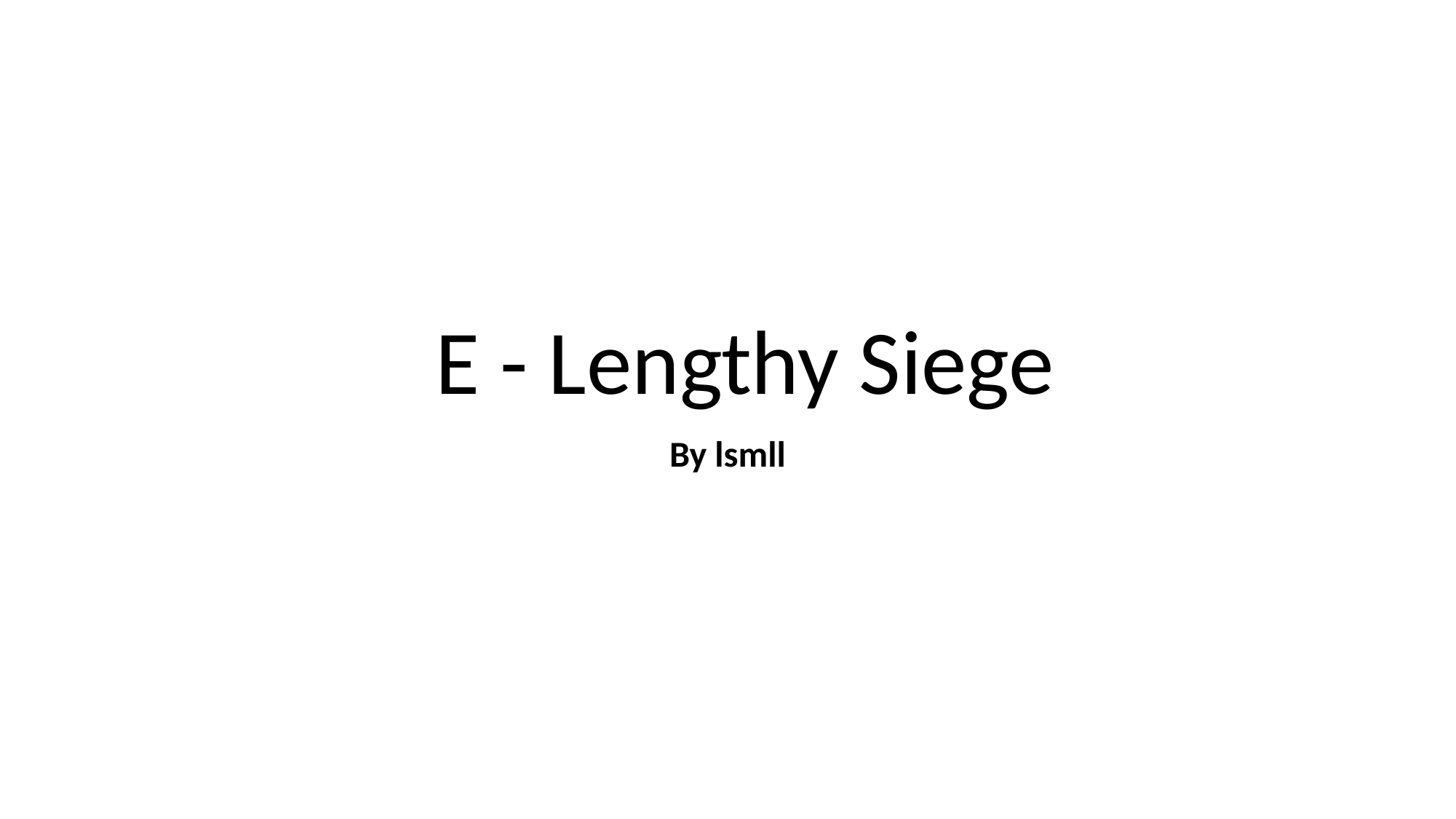

# E - Lengthy Siege
By lsmll